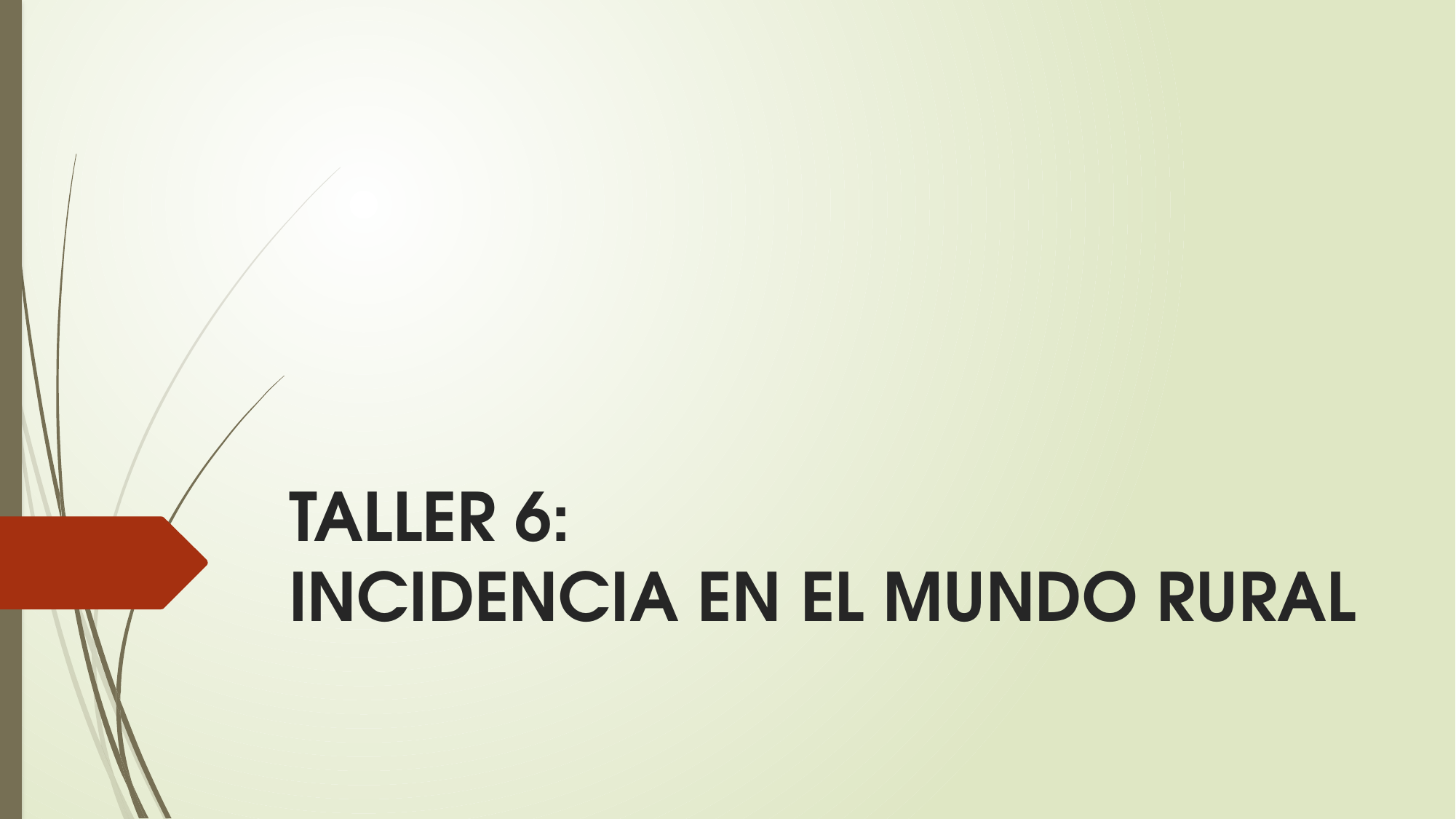

# TALLER 6: INCIDENCIA EN EL MUNDO RURAL